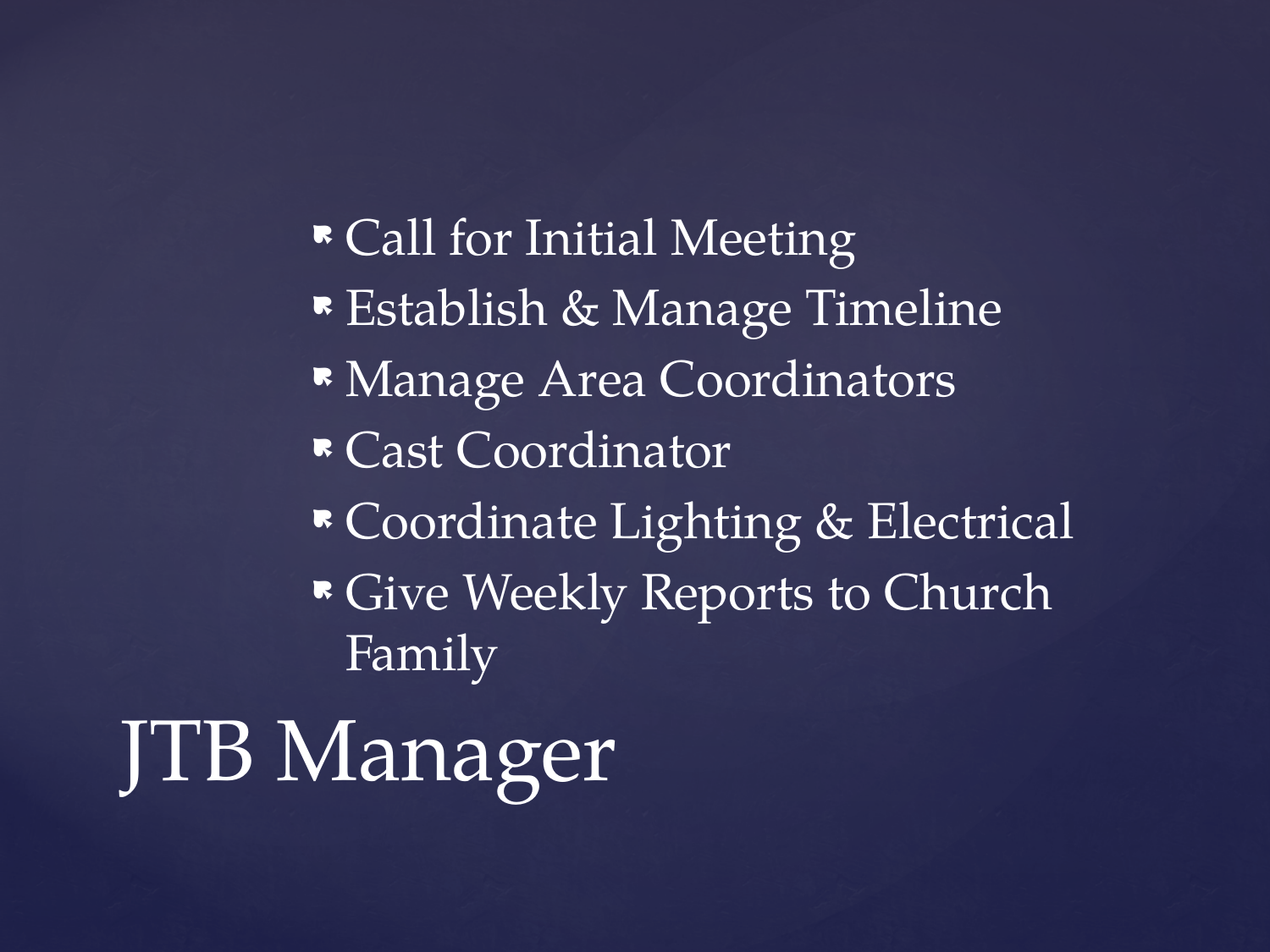

Call for Initial Meeting
Establish & Manage Timeline
Manage Area Coordinators
Cast Coordinator
Coordinate Lighting & Electrical
Give Weekly Reports to Church Family

# JTB Manager